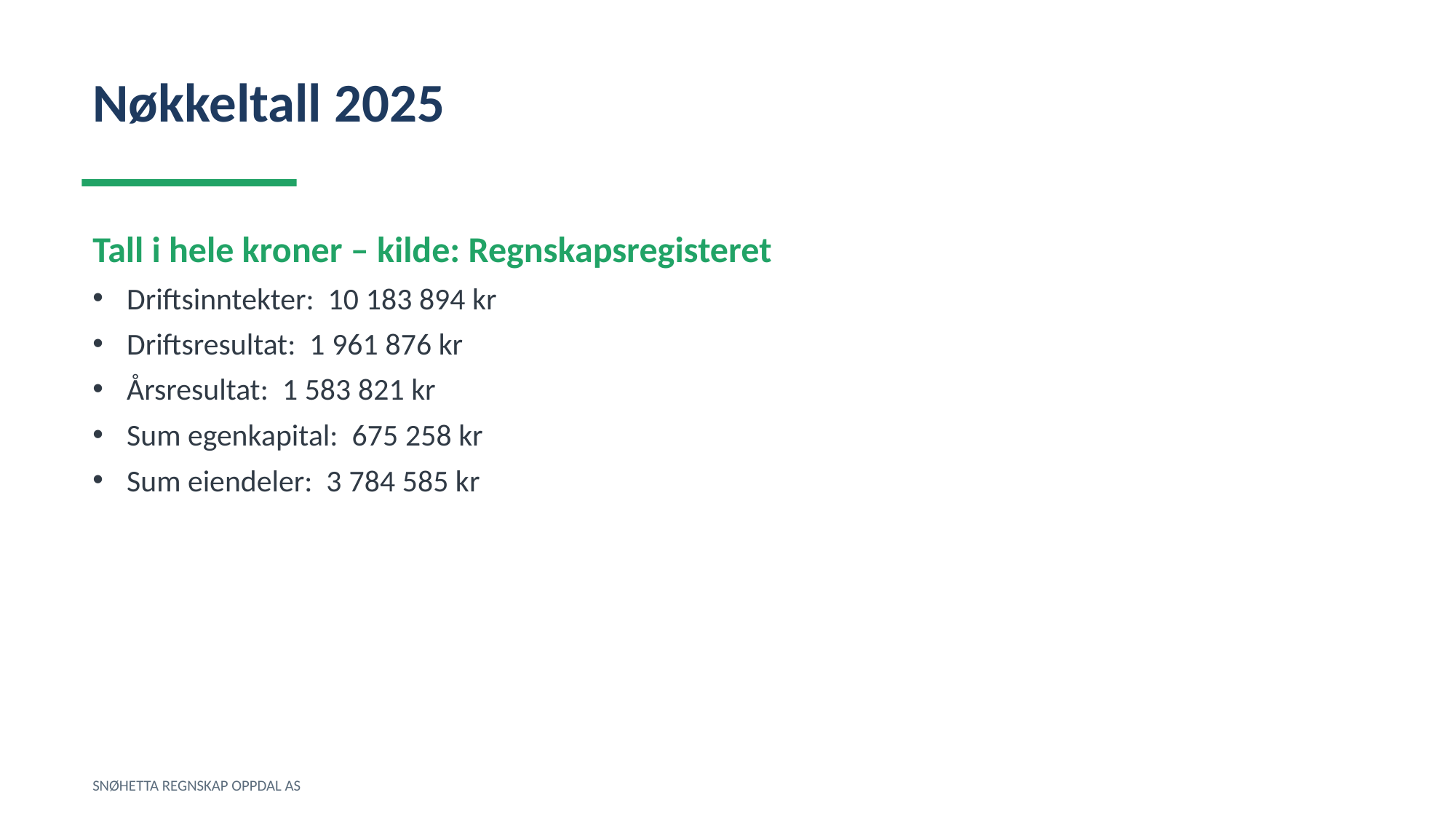

Nøkkeltall 2025

Tall i hele kroner – kilde: Regnskapsregisteret
Driftsinntekter:  10 183 894 kr
Driftsresultat:  1 961 876 kr
Årsresultat:  1 583 821 kr
Sum egenkapital:  675 258 kr
Sum eiendeler:  3 784 585 kr
SNØHETTA REGNSKAP OPPDAL AS